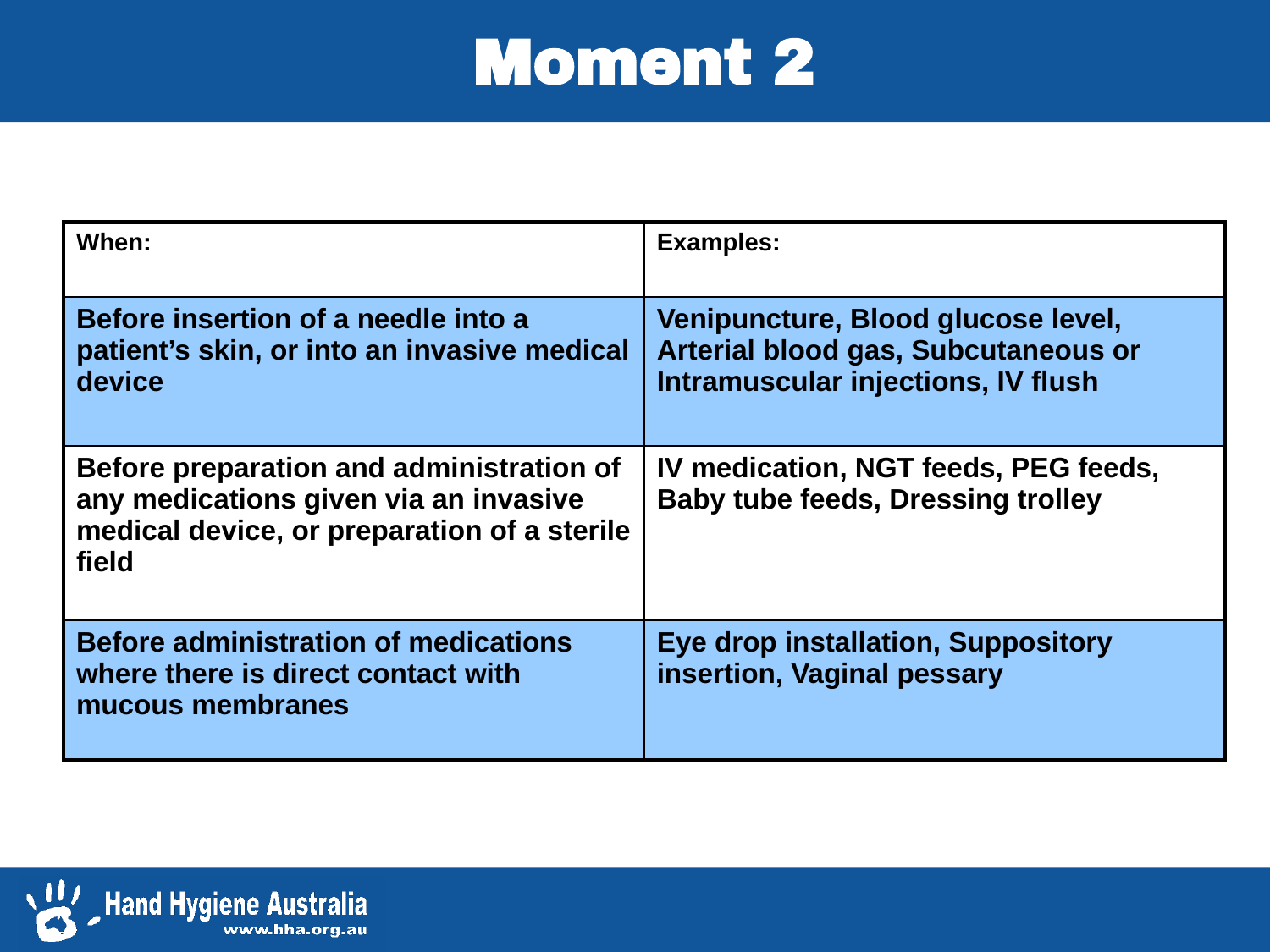

# Moment 2
| When: | Examples: |
| --- | --- |
| Before insertion of a needle into a patient’s skin, or into an invasive medical device | Venipuncture, Blood glucose level, Arterial blood gas, Subcutaneous or Intramuscular injections, IV flush |
| Before preparation and administration of any medications given via an invasive medical device, or preparation of a sterile field | IV medication, NGT feeds, PEG feeds, Baby tube feeds, Dressing trolley |
| Before administration of medications where there is direct contact with mucous membranes | Eye drop installation, Suppository insertion, Vaginal pessary |